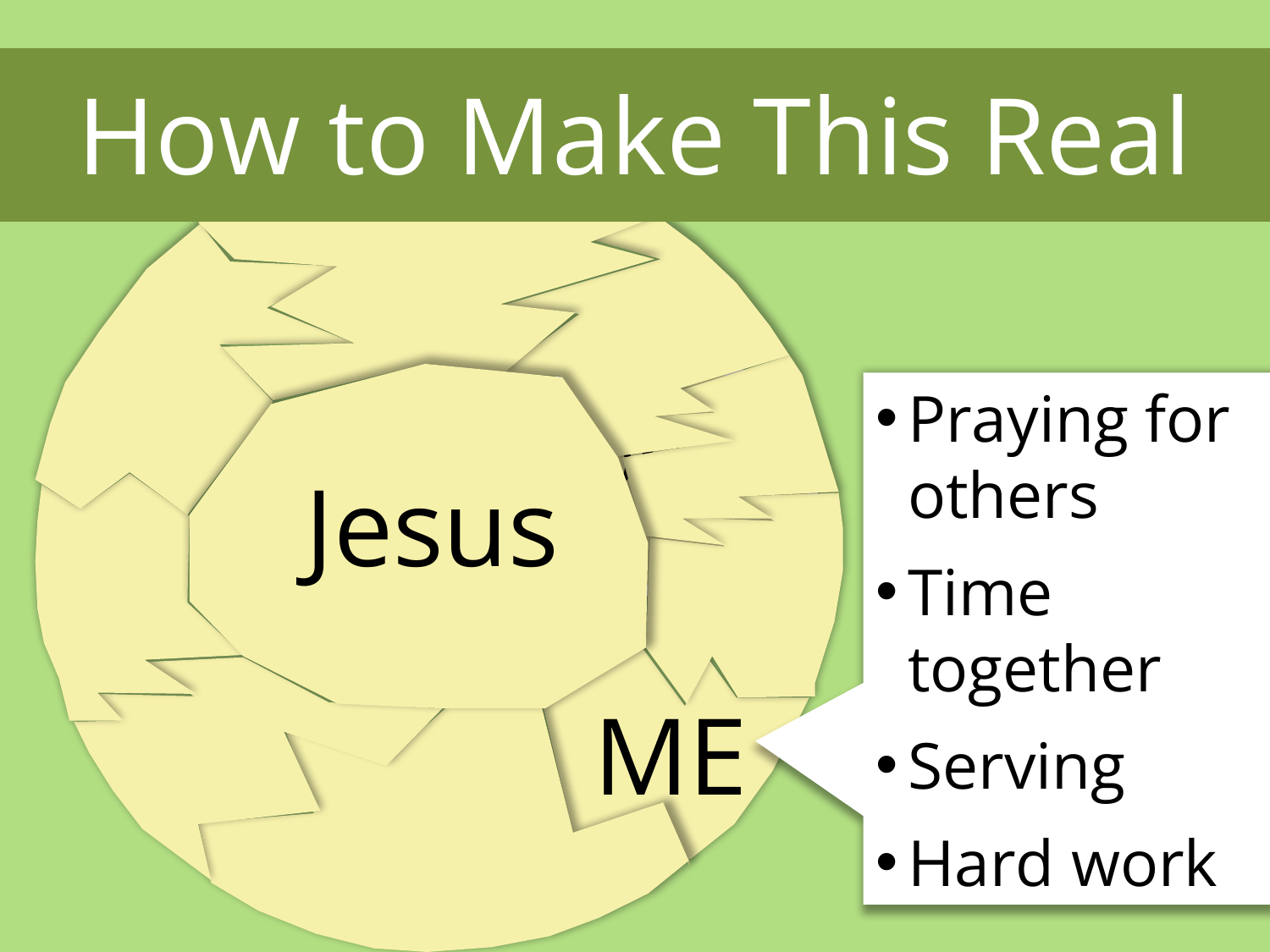

How to Make This Real

Abram

Jesus
Praying for others
Time together
Serving
Hard work

ME